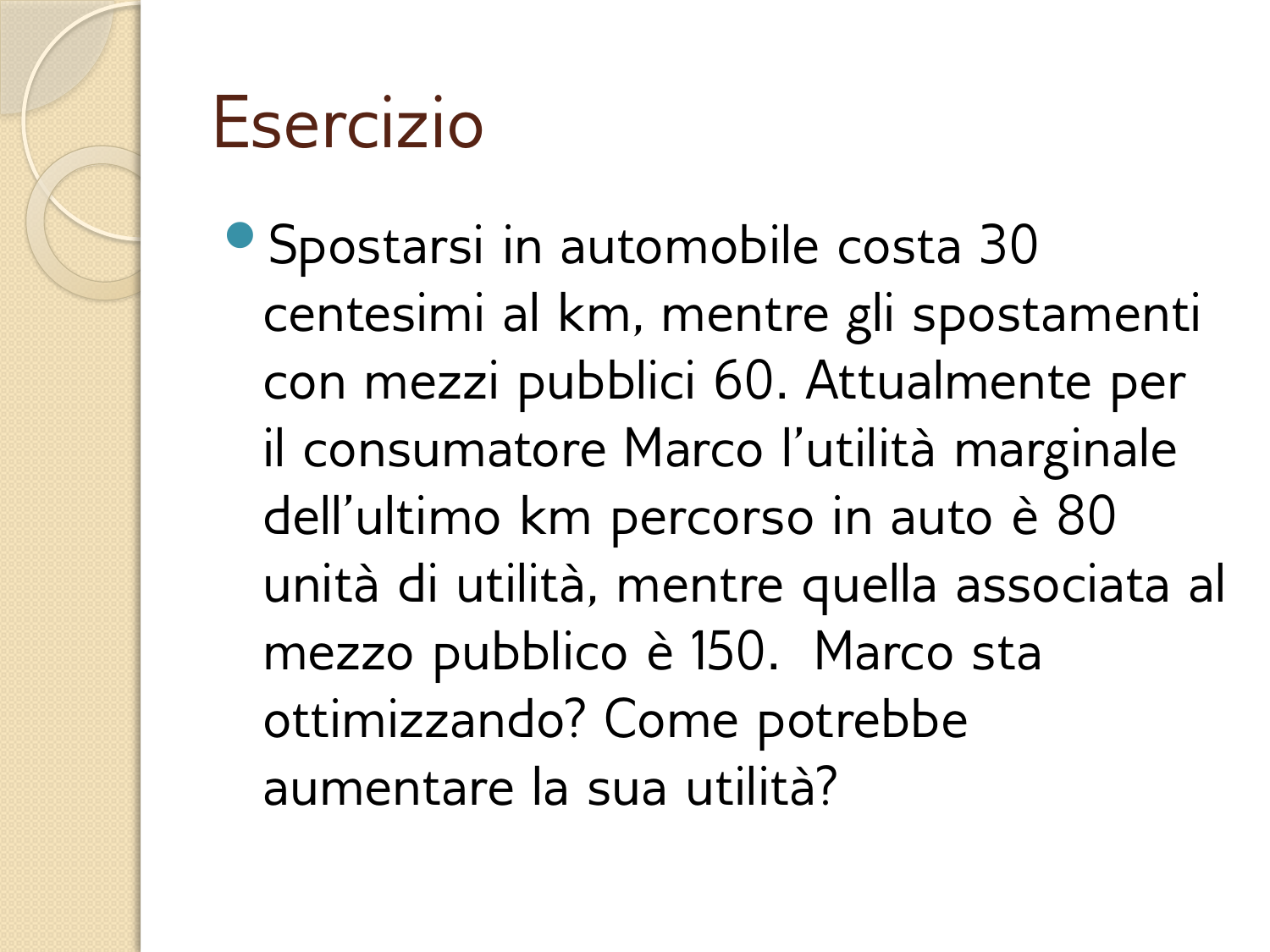

# Esercizio
Spostarsi in automobile costa 30 centesimi al km, mentre gli spostamenti con mezzi pubblici 60. Attualmente per il consumatore Marco l’utilità marginale dell’ultimo km percorso in auto è 80 unità di utilità, mentre quella associata al mezzo pubblico è 150.  Marco sta ottimizzando? Come potrebbe aumentare la sua utilità?